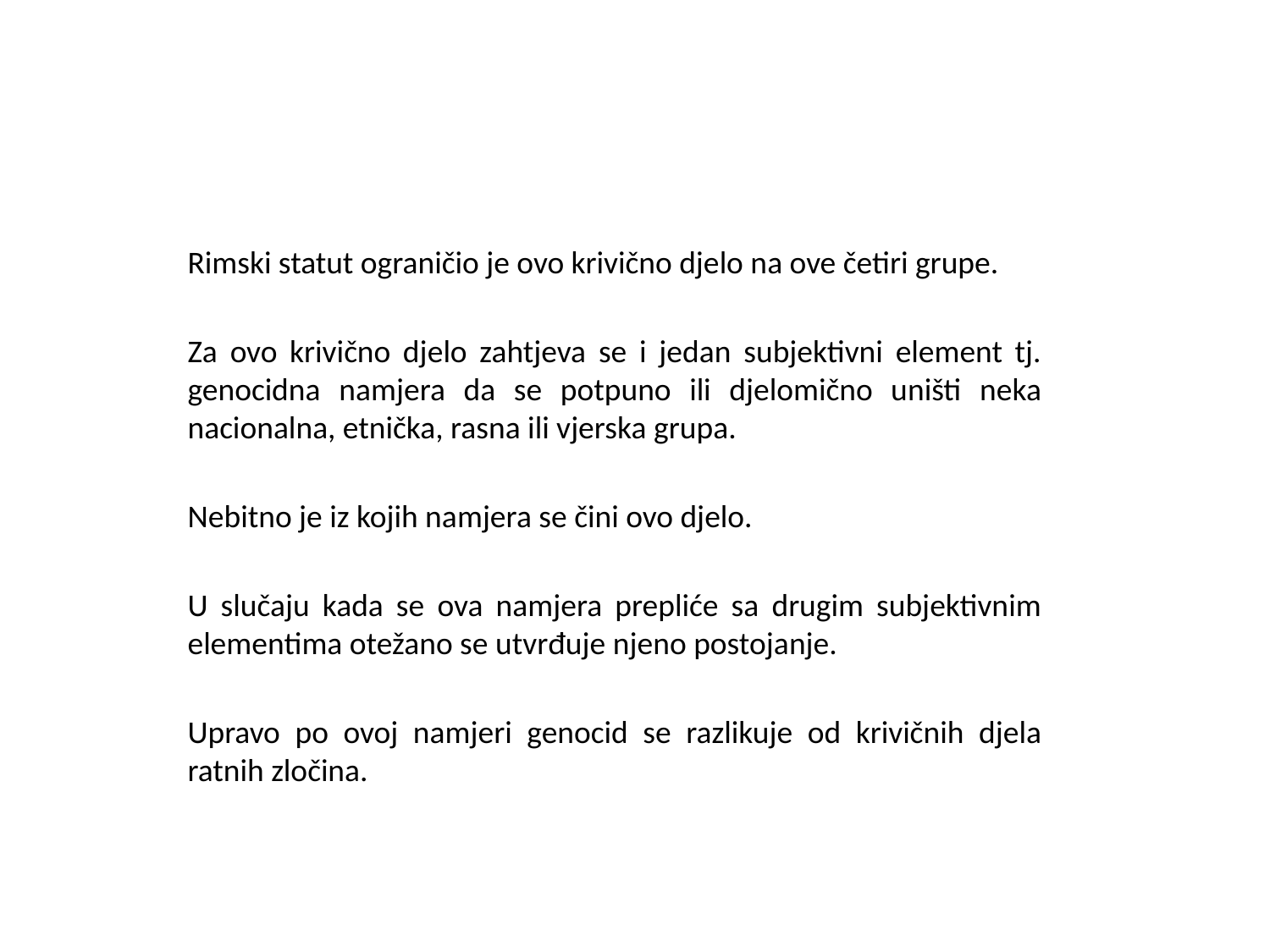

#
Rimski statut ograničio je ovo krivično djelo na ove četiri grupe.

Za ovo krivično djelo zahtjeva se i jedan subjektivni element tj. genocidna namjera da se potpuno ili djelomično uništi neka nacionalna, etnička, rasna ili vjerska grupa.

Nebitno je iz kojih namjera se čini ovo djelo.

U slučaju kada se ova namjera prepliće sa drugim subjektivnim elementima otežano se utvrđuje njeno postojanje.

Upravo po ovoj namjeri genocid se razlikuje od krivičnih djela ratnih zločina.